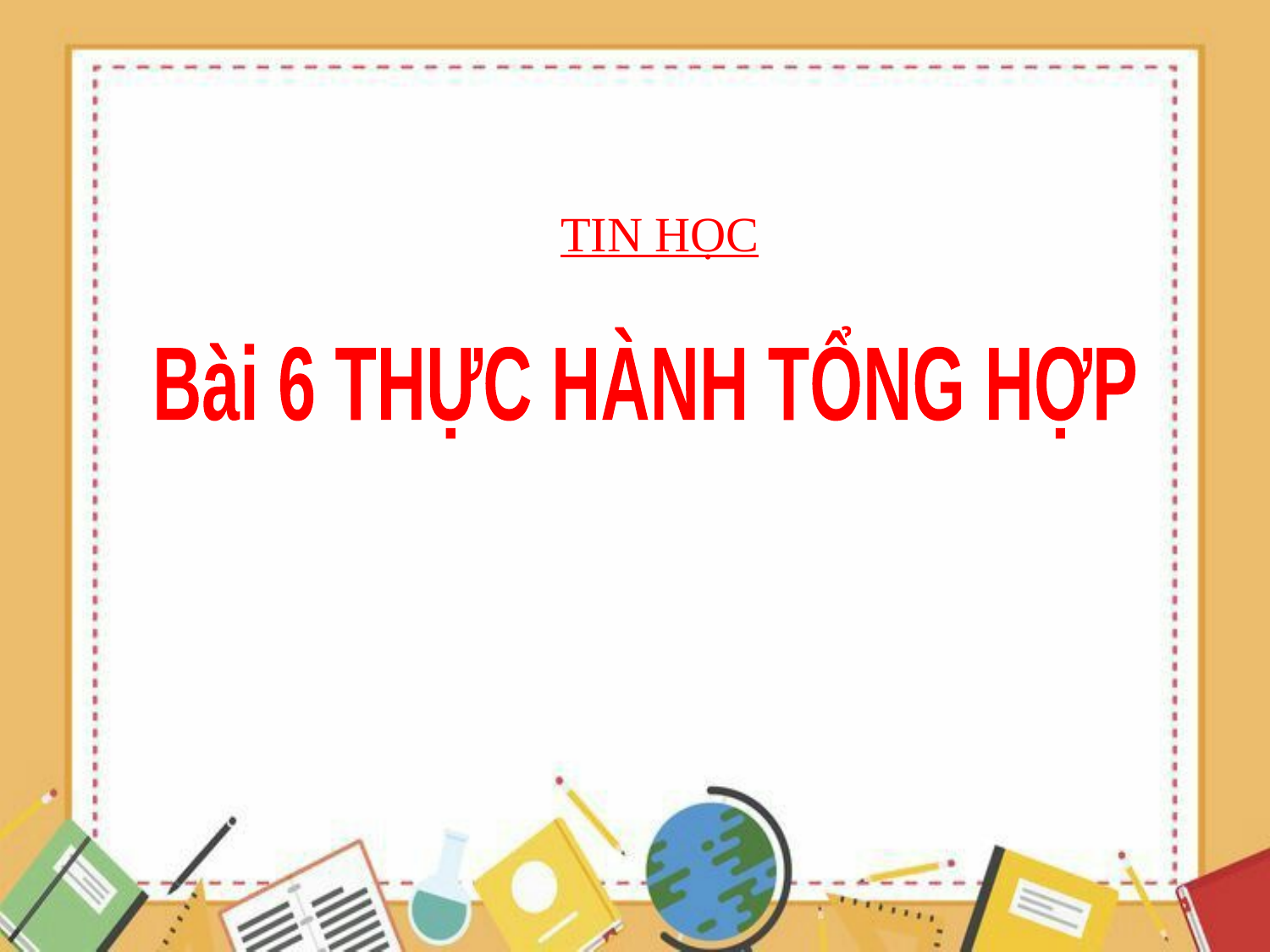

TIN HỌC
Bài 6 THỰC HÀNH TỔNG HỢP